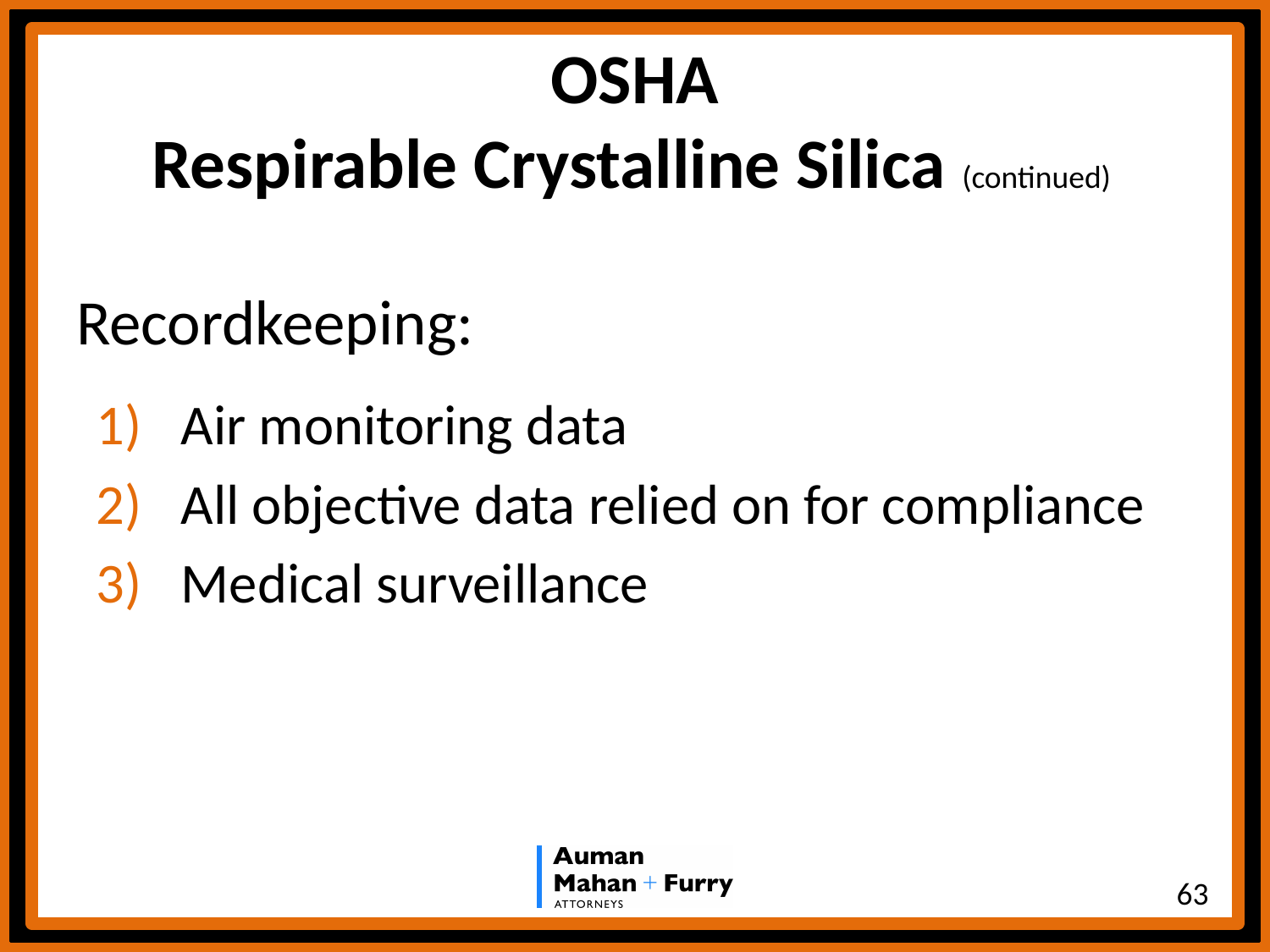

# OSHA Respirable Crystalline Silica (continued)
Recordkeeping:

Air monitoring data
All objective data relied on for compliance
Medical surveillance